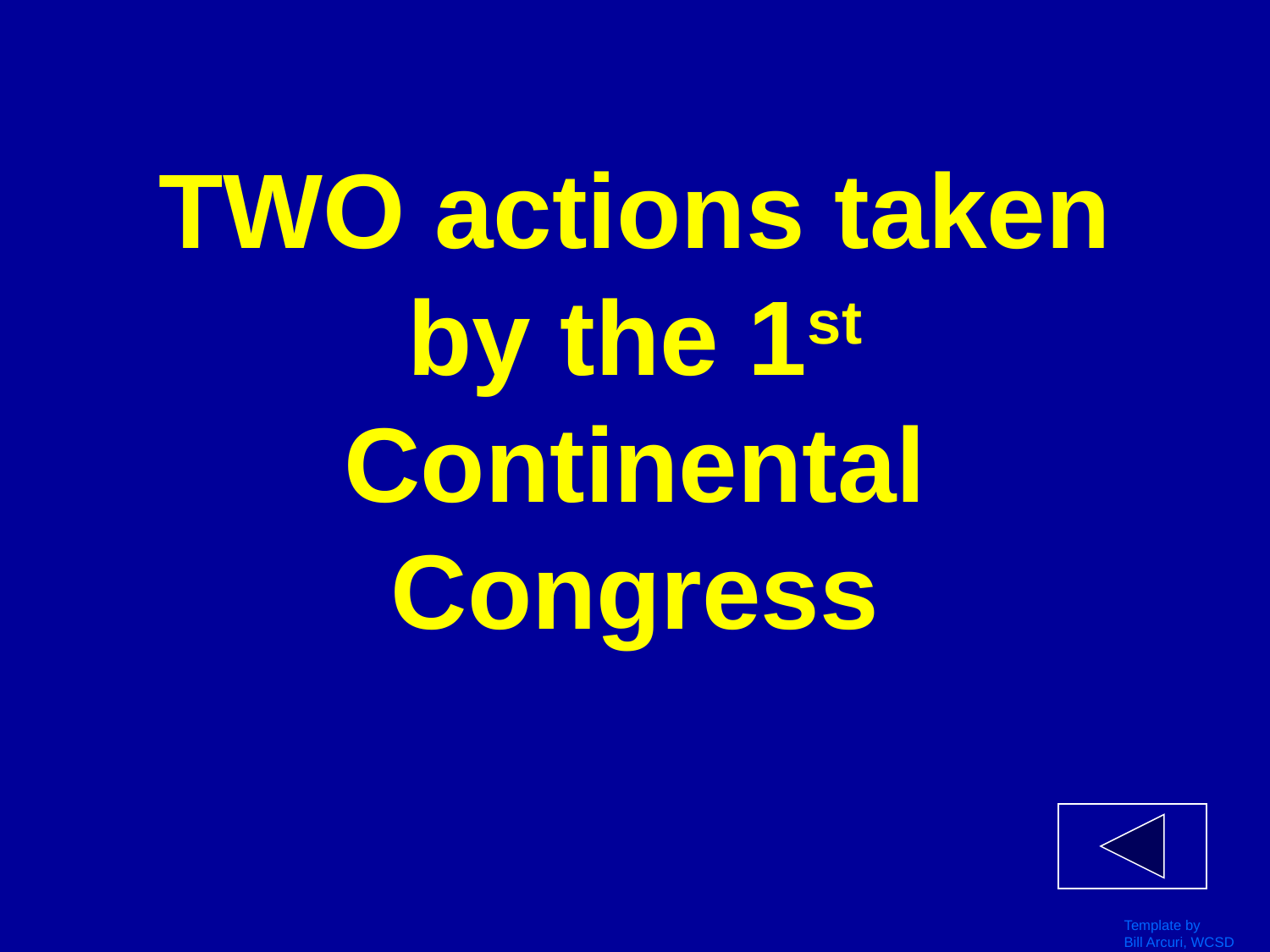

# TWO actions taken by the 1st Continental Congress

Template by
Bill Arcuri, WCSD